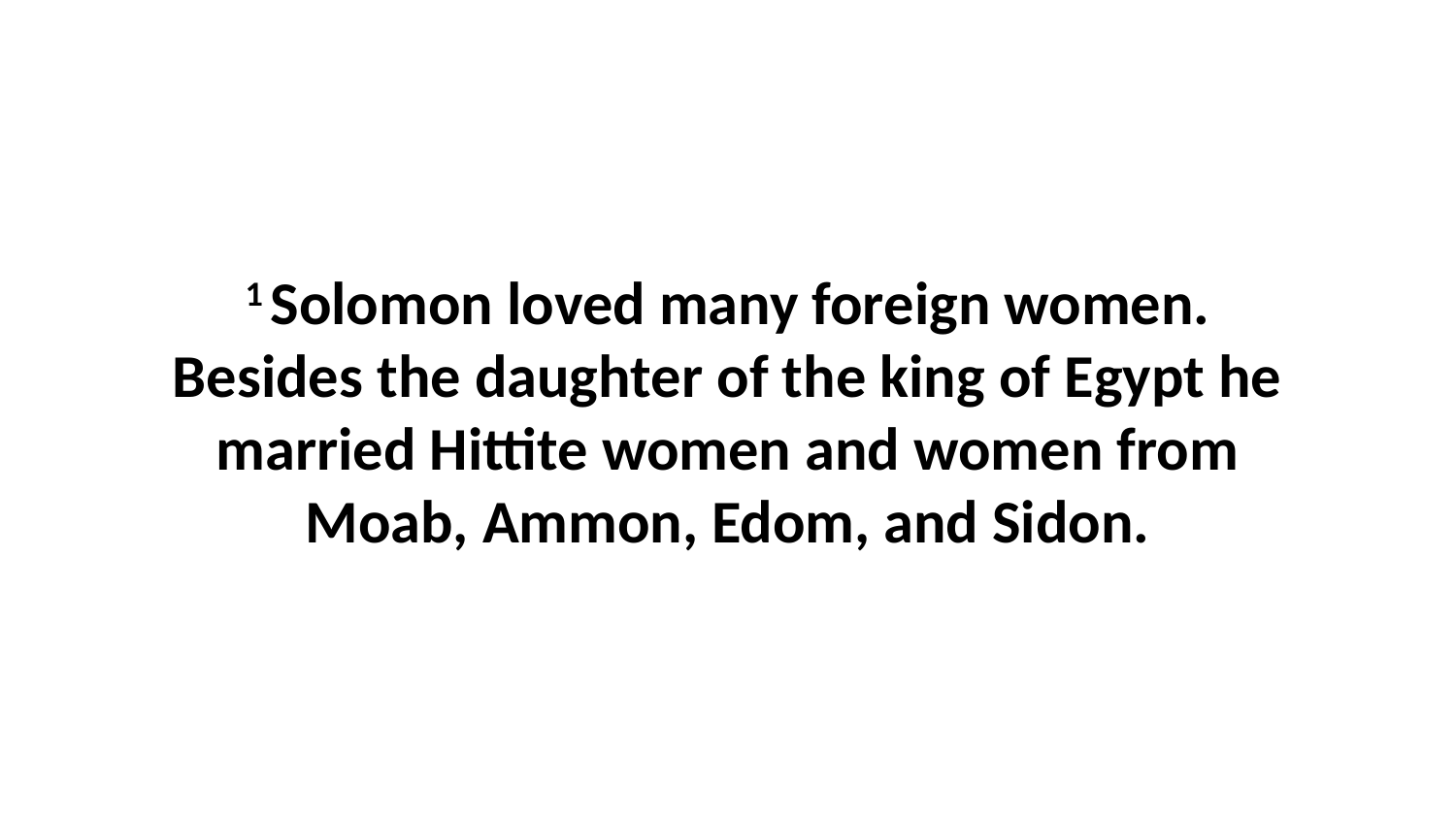

1 Solomon loved many foreign women. Besides the daughter of the king of Egypt he married Hittite women and women from Moab, Ammon, Edom, and Sidon.